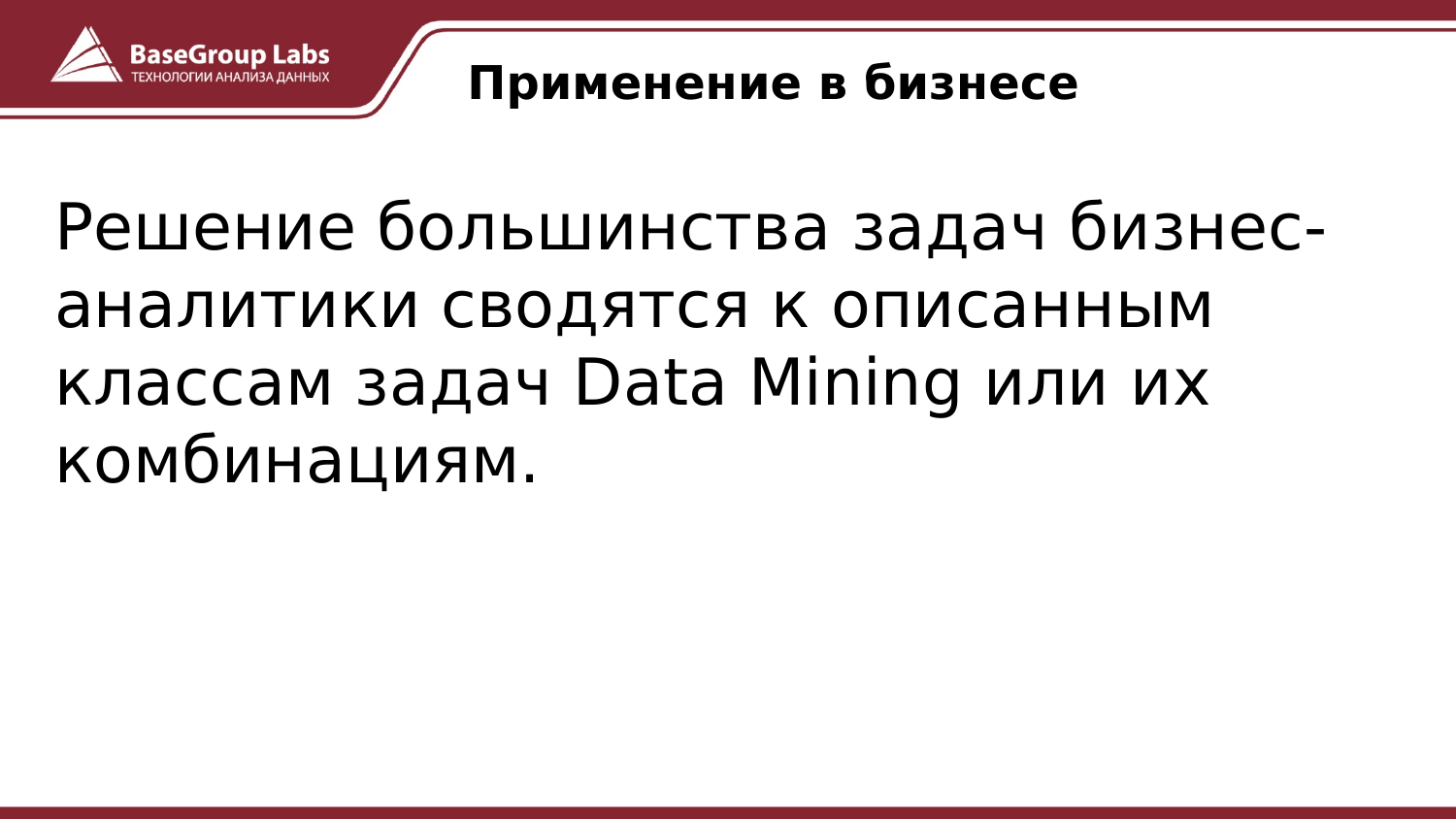

# Применение в бизнесе
Решение большинства задач бизнес-аналитики сводятся к описанным  классам задач Data Mining или их комбинациям.